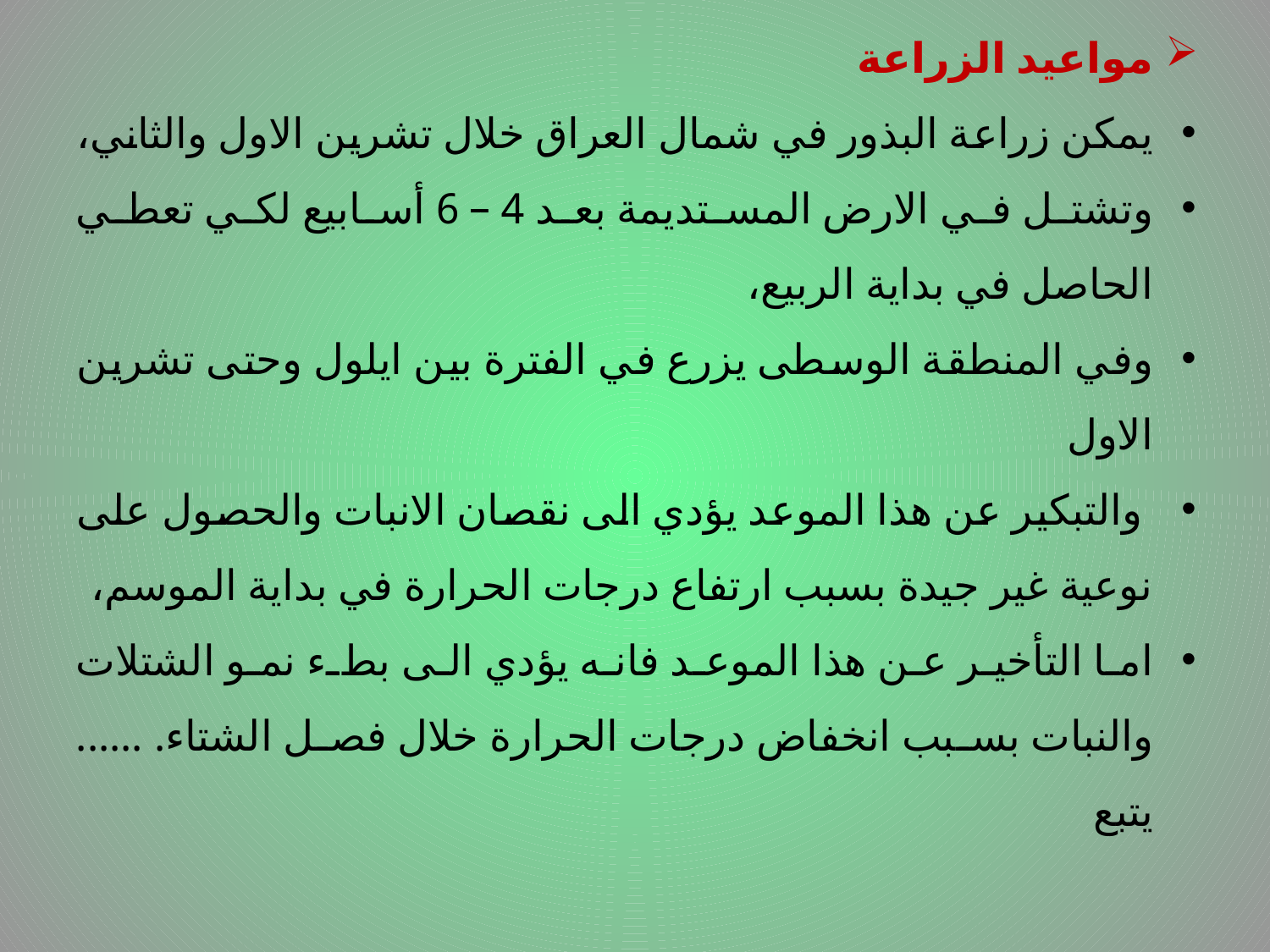

مواعيد الزراعة
يمكن زراعة البذور في شمال العراق خلال تشرين الاول والثاني،
وتشتل في الارض المستديمة بعد 4 – 6 أسابيع لكي تعطي الحاصل في بداية الربيع،
وفي المنطقة الوسطى يزرع في الفترة بين ايلول وحتى تشرين الاول
 والتبكير عن هذا الموعد يؤدي الى نقصان الانبات والحصول على نوعية غير جيدة بسبب ارتفاع درجات الحرارة في بداية الموسم،
اما التأخير عن هذا الموعد فانه يؤدي الى بطء نمو الشتلات والنبات بسبب انخفاض درجات الحرارة خلال فصل الشتاء. ...... يتبع